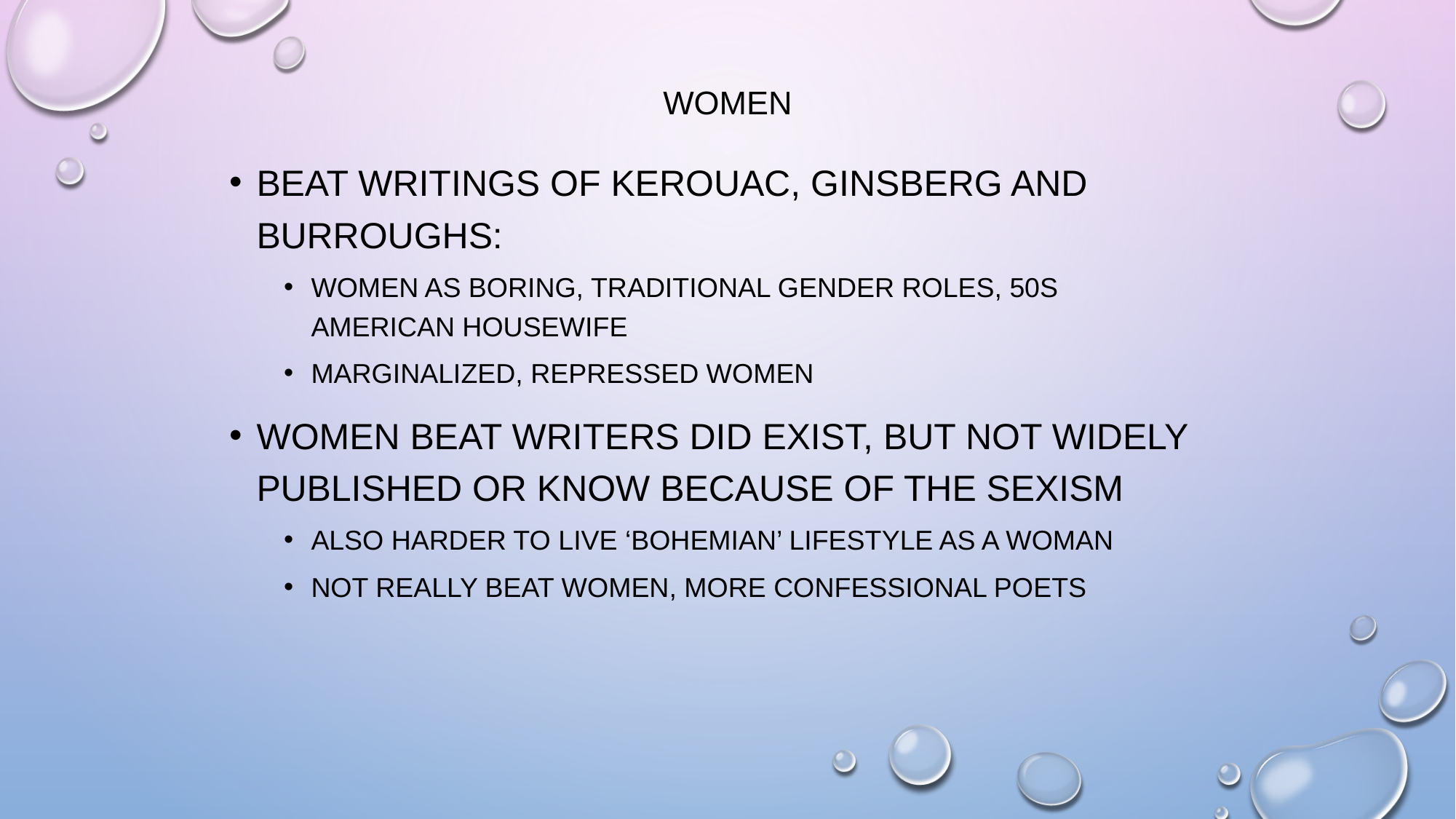

# Women
Beat writings of Kerouac, Ginsberg and Burroughs:
Women as boring, traditional gender roles, 50s American housewife
Marginalized, repressed women
Women beat writers did exist, but not widely published or know because of the sexism
Also harder to live ‘bohemian’ lifestyle as a woman
Not really beat women, more confessional poets